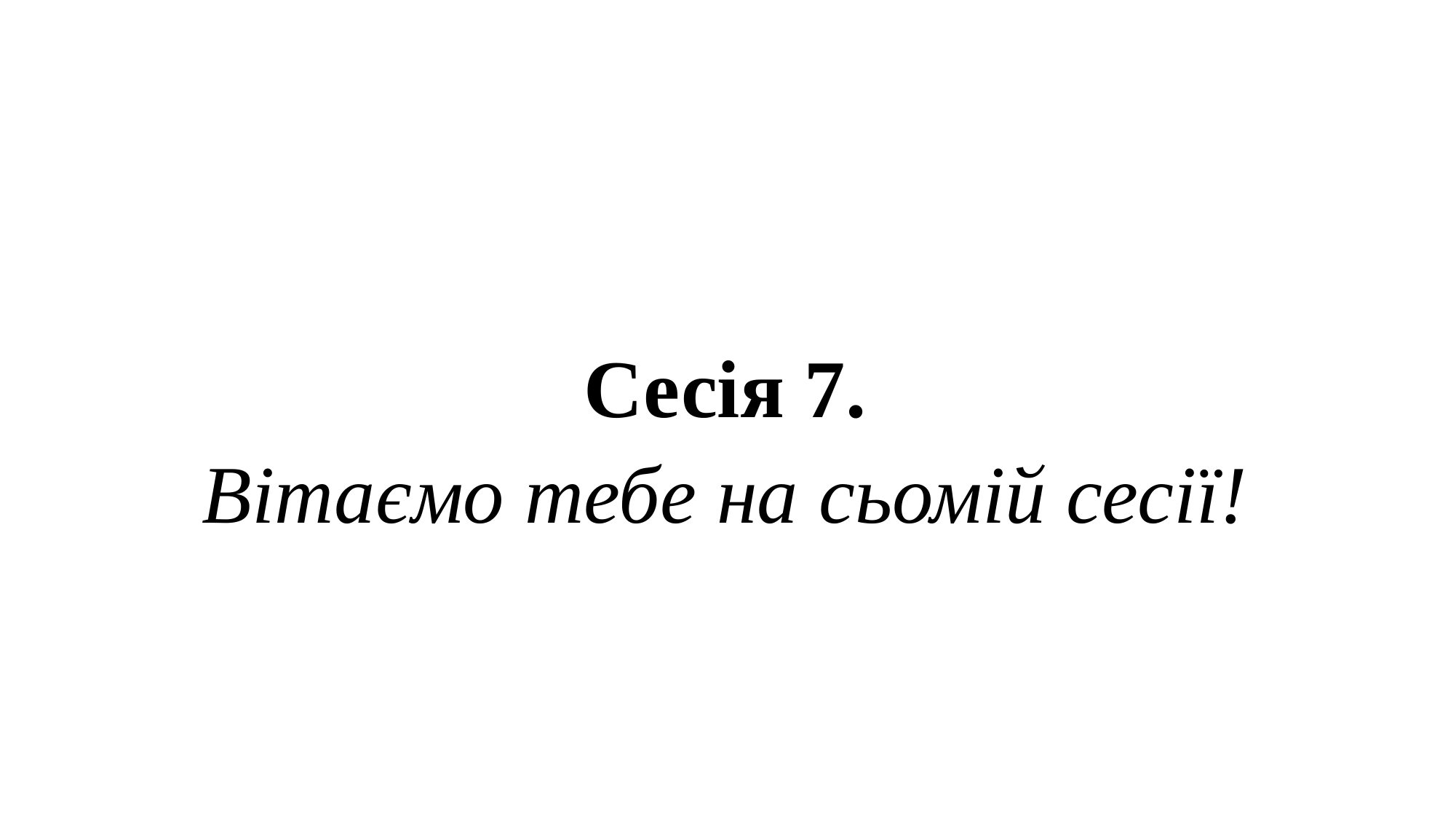

# Сесія 7. Вітаємо тебе на сьомій сеcії!